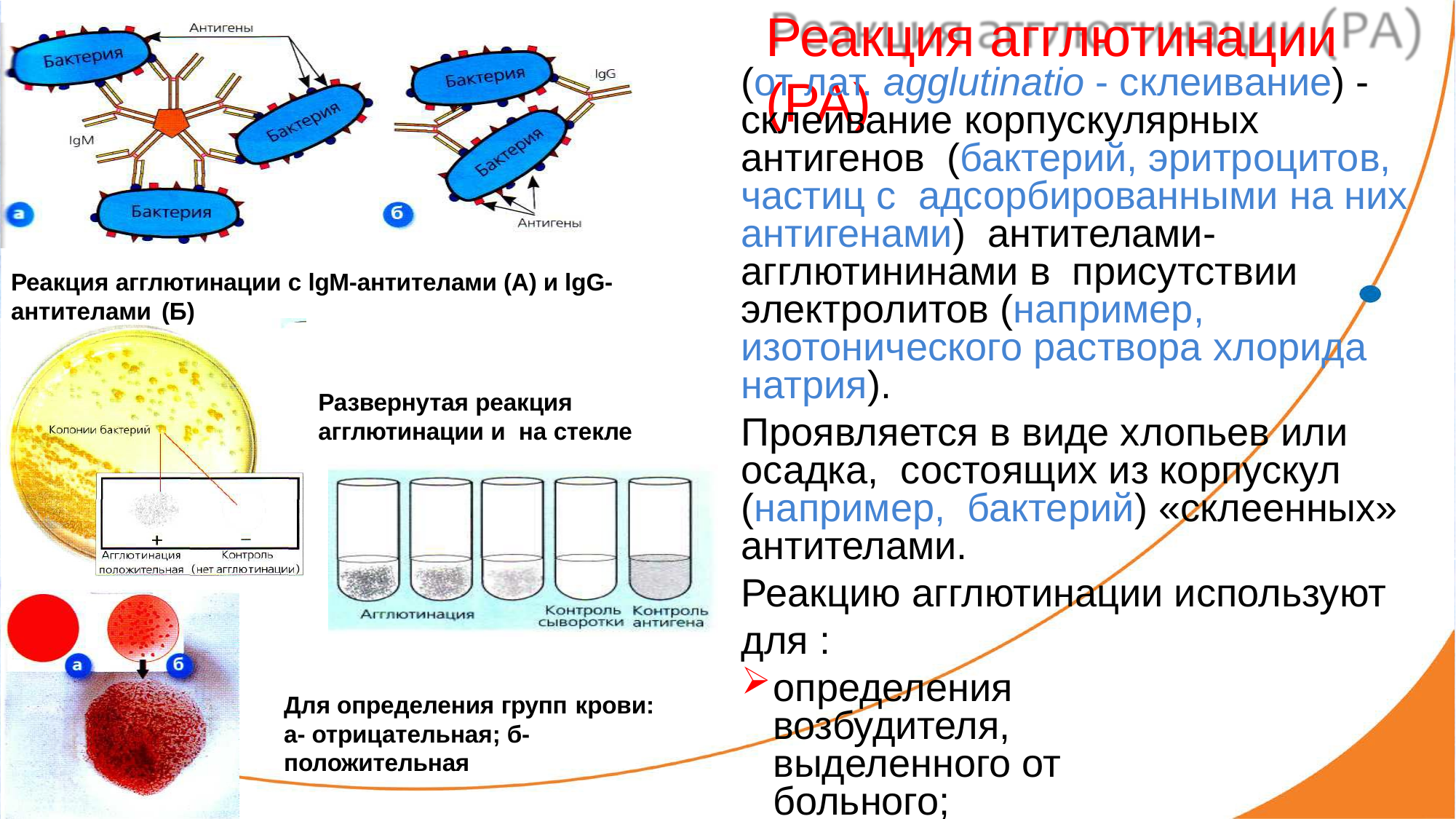

# Реакция агглютинации (РА)

(от лат. agglutinatio - склеивание) -  склеивание корпускулярных антигенов  (бактерий, эритроцитов, частиц с  адсорбированными на них антигенами)  антителами-агглютининами в  присутствии электролитов (например,  изотонического раствора хлорида  натрия).
Проявляется в виде хлопьев или осадка,  состоящих из корпускул (например,  бактерий) «склеенных» антителами.
Реакцию агглютинации используют для :
определения возбудителя,  выделенного от больного;
определения противомикробных и  других антител в
сыворотке крови больного;
определения группы крови
Реакция агглютинации с lgM-антителами (А) и lgG-антителами (Б)

Развернутая реакция агглютинации и  на стекле

Для определения групп крови:
а- отрицательная; б- положительная